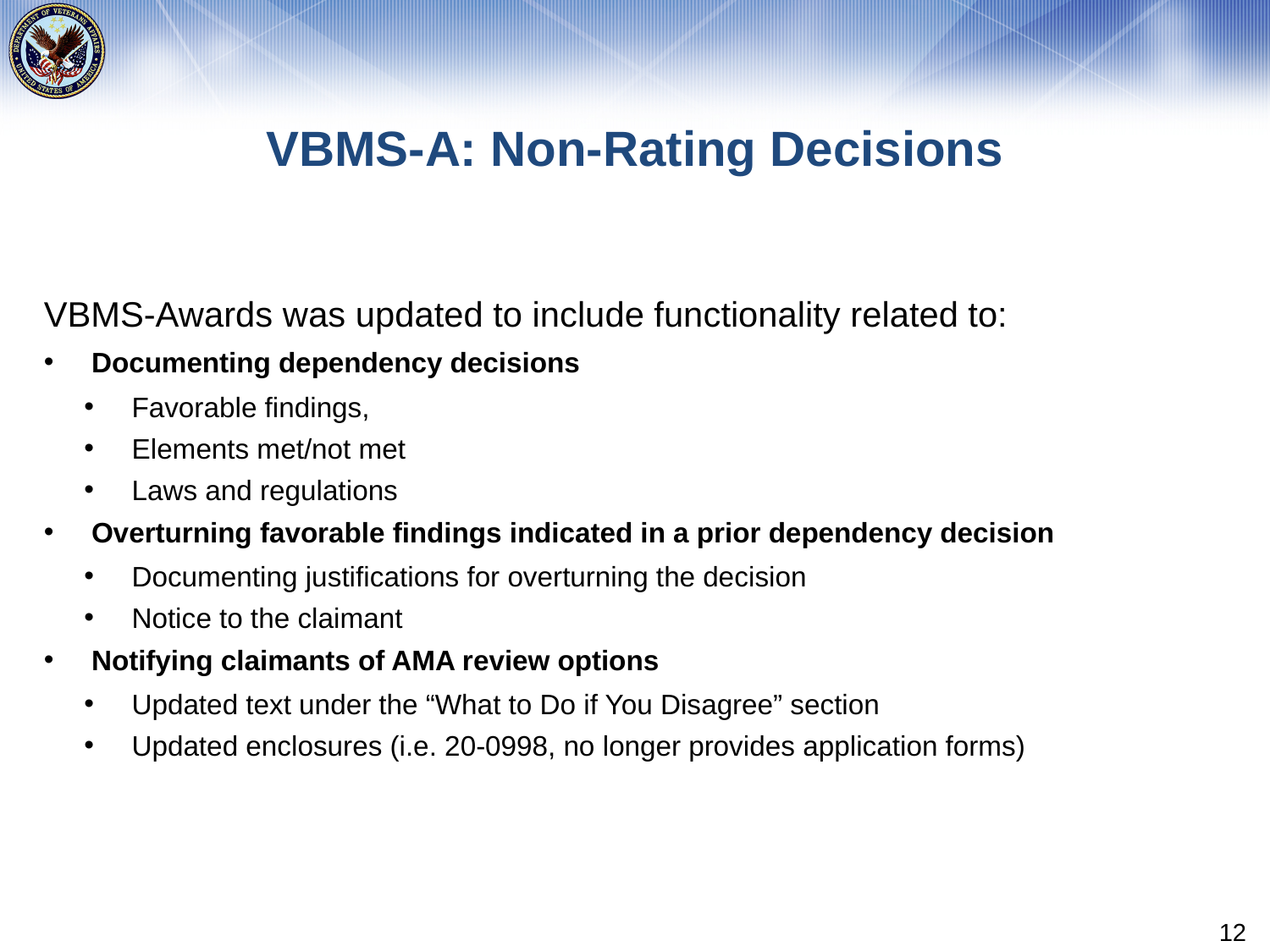

# VBMS-A: Non-Rating Decisions
VBMS-Awards was updated to include functionality related to:
Documenting dependency decisions
Favorable findings,
Elements met/not met
Laws and regulations
Overturning favorable findings indicated in a prior dependency decision
Documenting justifications for overturning the decision
Notice to the claimant
Notifying claimants of AMA review options
Updated text under the “What to Do if You Disagree” section
Updated enclosures (i.e. 20-0998, no longer provides application forms)

12